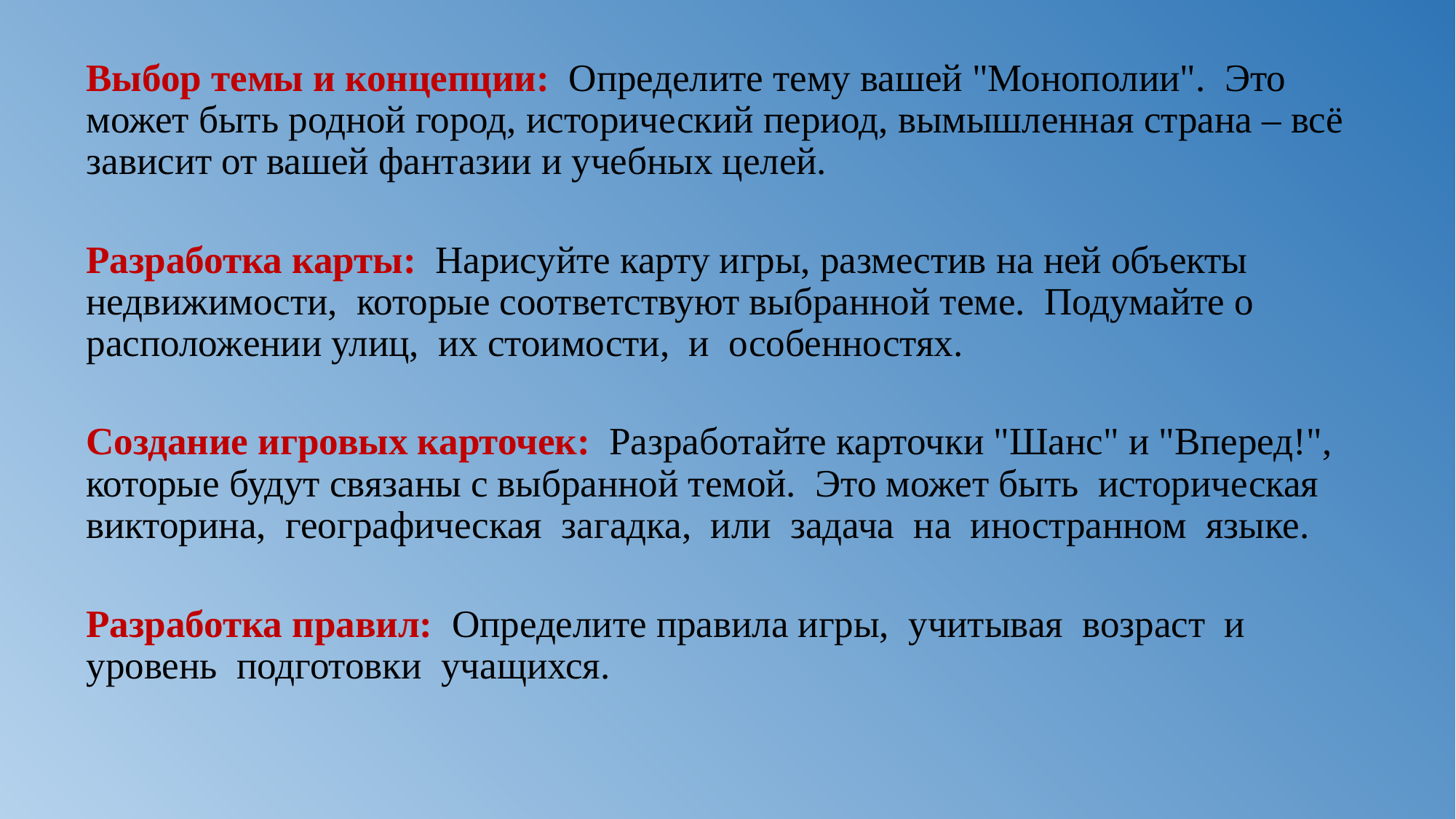

Выбор темы и концепции:  Определите тему вашей "Монополии".  Это может быть родной город, исторический период, вымышленная страна – всё зависит от вашей фантазии и учебных целей.

Разработка карты:  Нарисуйте карту игры, разместив на ней объекты недвижимости,  которые соответствуют выбранной теме.  Подумайте о расположении улиц,  их стоимости,  и  особенностях.

Создание игровых карточек:  Разработайте карточки "Шанс" и "Вперед!",  которые будут связаны с выбранной темой.  Это может быть  историческая  викторина,  географическая  загадка,  или  задача  на  иностранном  языке.

Разработка правил:  Определите правила игры,  учитывая  возраст  и  уровень  подготовки  учащихся.